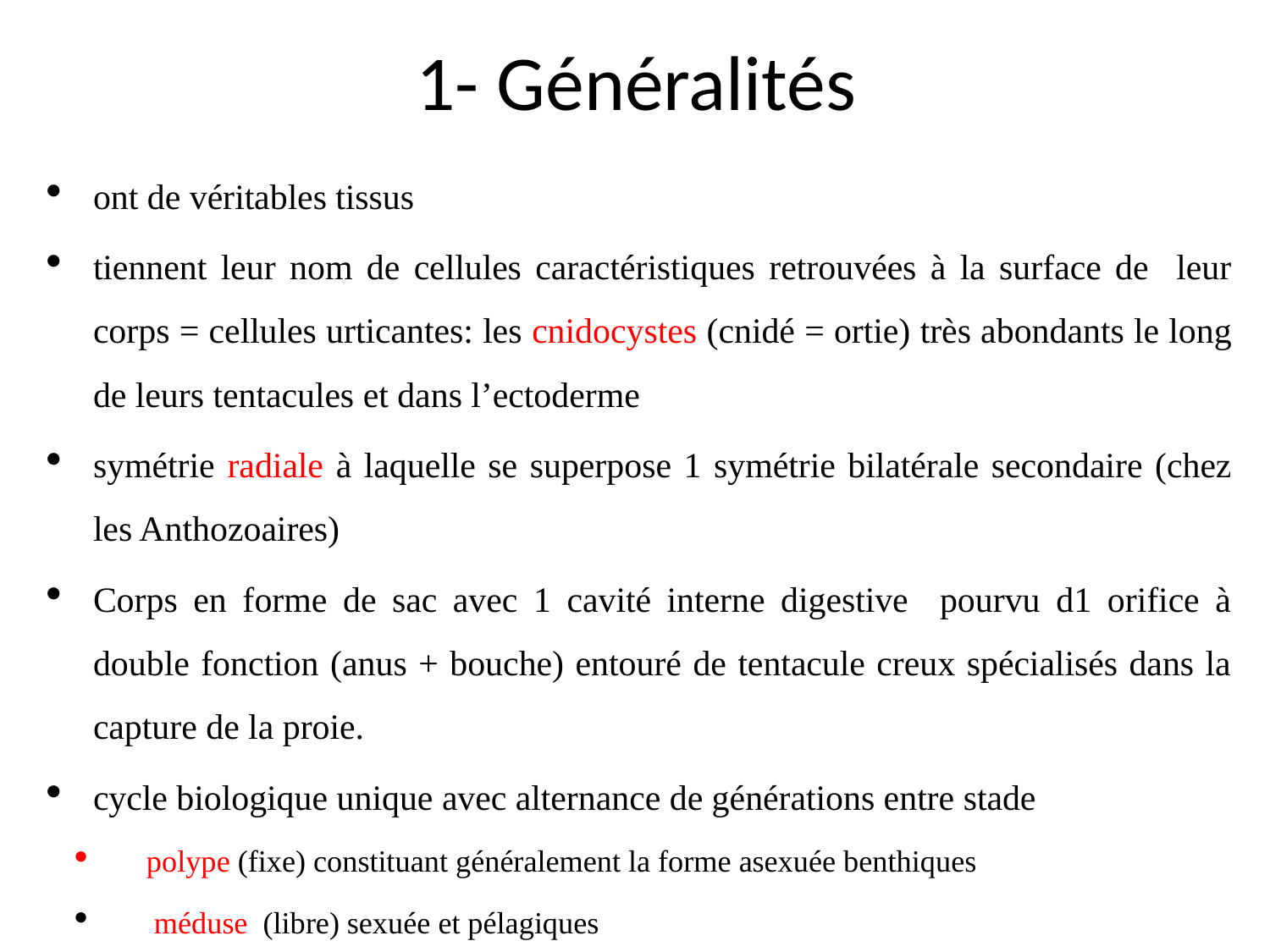

# 1- Généralités
ont de véritables tissus
tiennent leur nom de cellules caractéristiques retrouvées à la surface de  leur corps = cellules urticantes: les cnidocystes (cnidé = ortie) très abondants le long de leurs tentacules et dans l’ectoderme
symétrie radiale à laquelle se superpose 1 symétrie bilatérale secondaire (chez les Anthozoaires)
Corps en forme de sac avec 1 cavité interne digestive  pourvu d1 orifice à double fonction (anus + bouche) entouré de tentacule creux spécialisés dans la capture de la proie.
cycle biologique unique avec alternance de générations entre stade
polype (fixe) constituant généralement la forme asexuée benthiques
 méduse  (libre) sexuée et pélagiques